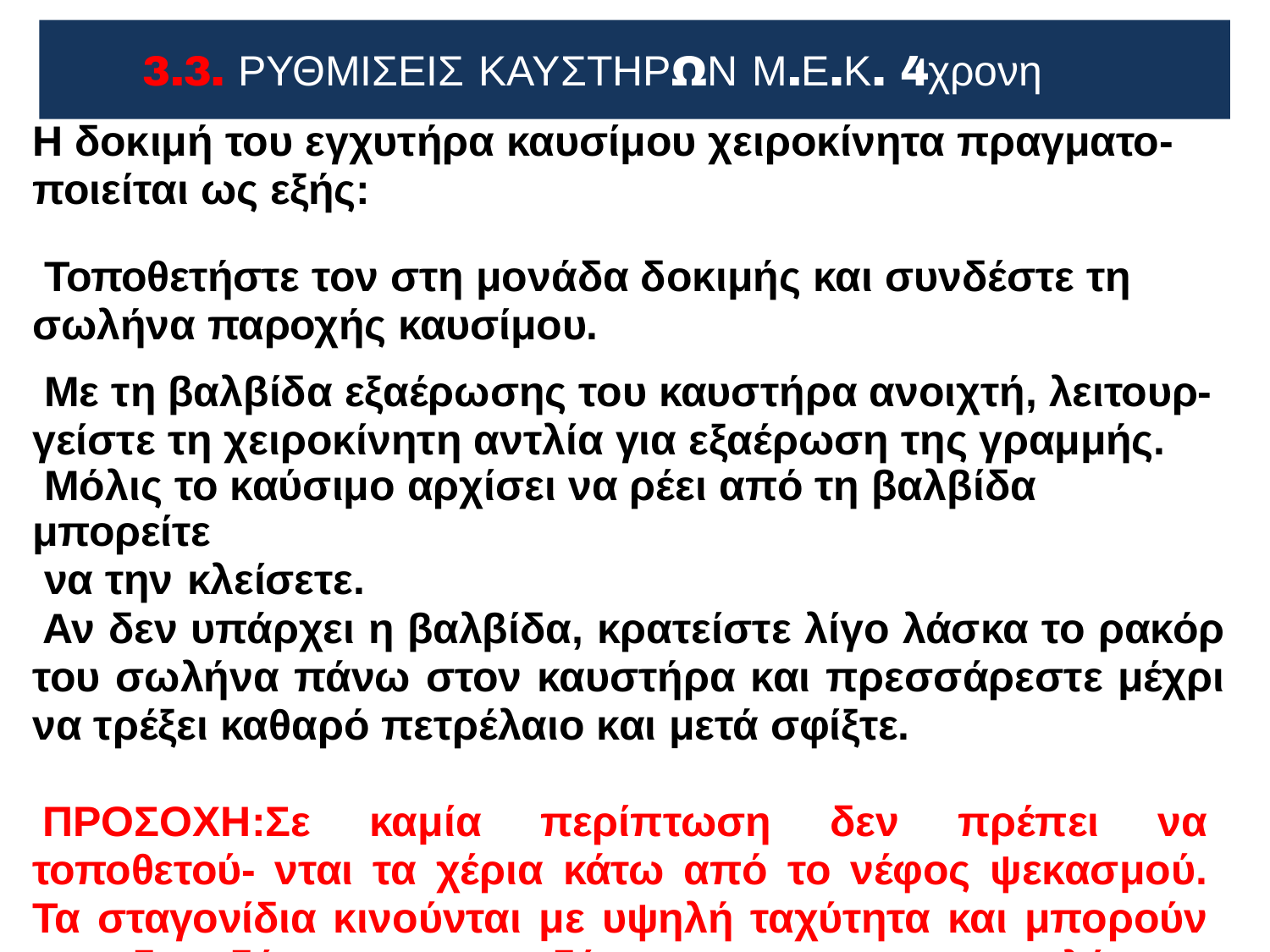

3.3. ΡΥΘΜΙΣΕΙΣ ΚΑΥΣΤΗΡΩΝ Μ.Ε.Κ. 4χρονη
Η δοκιμή του εγχυτήρα καυσίμου χειροκίνητα πραγματο- ποιείται ως εξής:
Τοποθετήστε τον στη μονάδα δοκιμής και συνδέστε τη σωλήνα παροχής καυσίμου.
Με τη βαλβίδα εξαέρωσης του καυστήρα ανοιχτή, λειτουρ- γείστε τη χειροκίνητη αντλία για εξαέρωση της γραμμής.
Μόλις το καύσιμο αρχίσει να ρέει από τη βαλβίδα μπορείτε
να την	κλείσετε.
Αν δεν υπάρχει η βαλβίδα, κρατείστε λίγο λάσκα το ρακόρ του σωλήνα πάνω στον καυστήρα και πρεσσάρεστε μέχρι να τρέξει καθαρό πετρέλαιο και μετά σφίξτε.

ΠΡΟΣΟΧΗ:Σε καμία περίπτωση δεν πρέπει να τοποθετού- νται τα χέρια κάτω από το νέφος ψεκασμού. Τα σταγονίδια κινούνται με υψηλή ταχύτητα και μπορούν να διεισδύσουν στο δέρμα και να προκαλέσουν δηλητηρίαση αίματος.